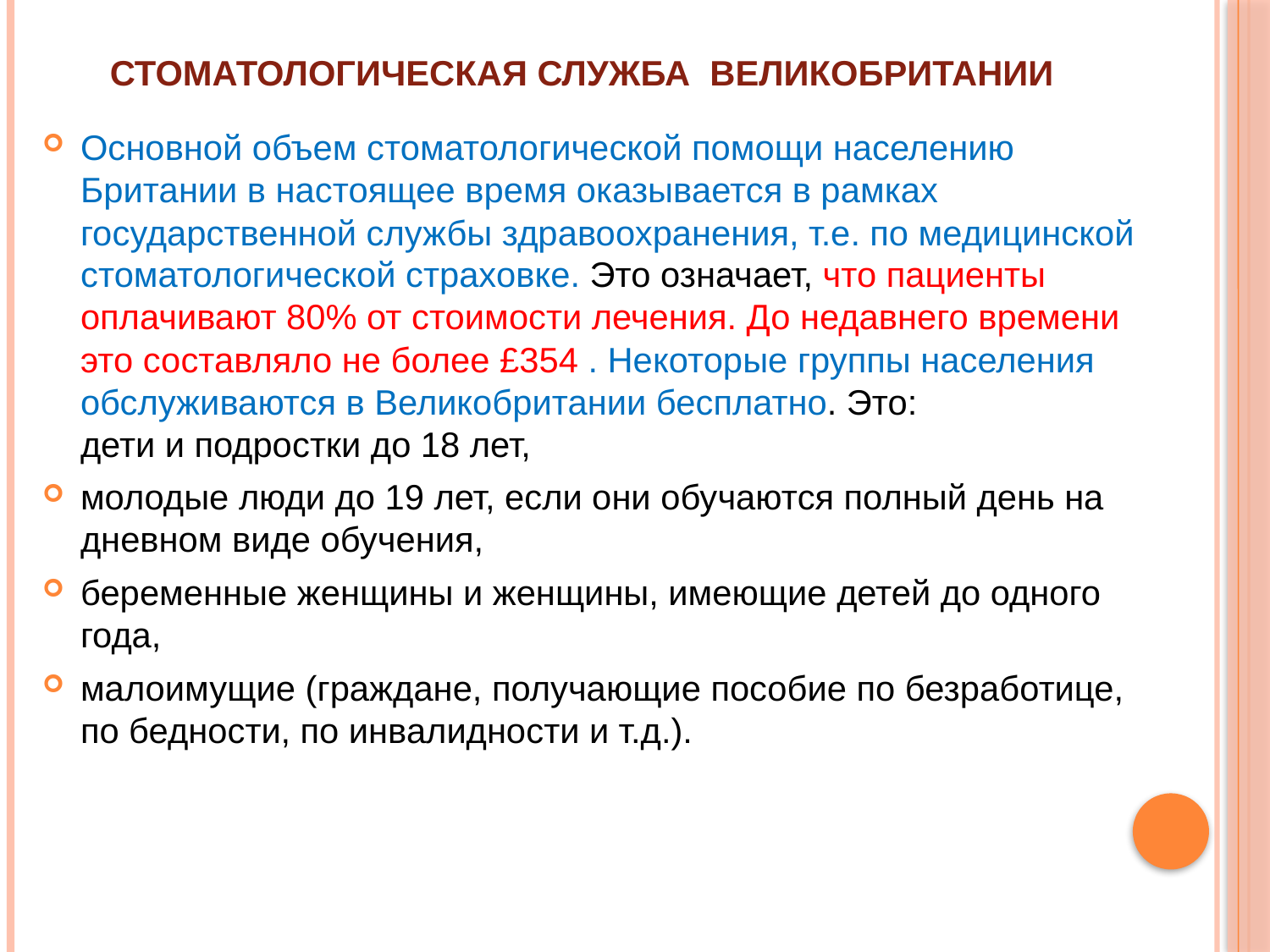

# Стоматологическая служба  Великобритании
Основной объем стоматологической помощи населению Британии в настоящее время оказывается в рамках государственной службы здравоохранения, т.е. по медицинской стоматологической страховке. Это означает, что пациенты оплачивают 80% от стоимости лечения. До недавнего времени это составляло не более £354 . Некоторые группы населения обслуживаются в Великобритании бесплатно. Это:
дети и подростки до 18 лет,
молодые люди до 19 лет, если они обучаются полный день на дневном виде обучения,
беременные женщины и женщины, имеющие детей до одного года,
малоимущие (граждане, получающие пособие по безработице, по бедности, по инвалидности и т.д.).